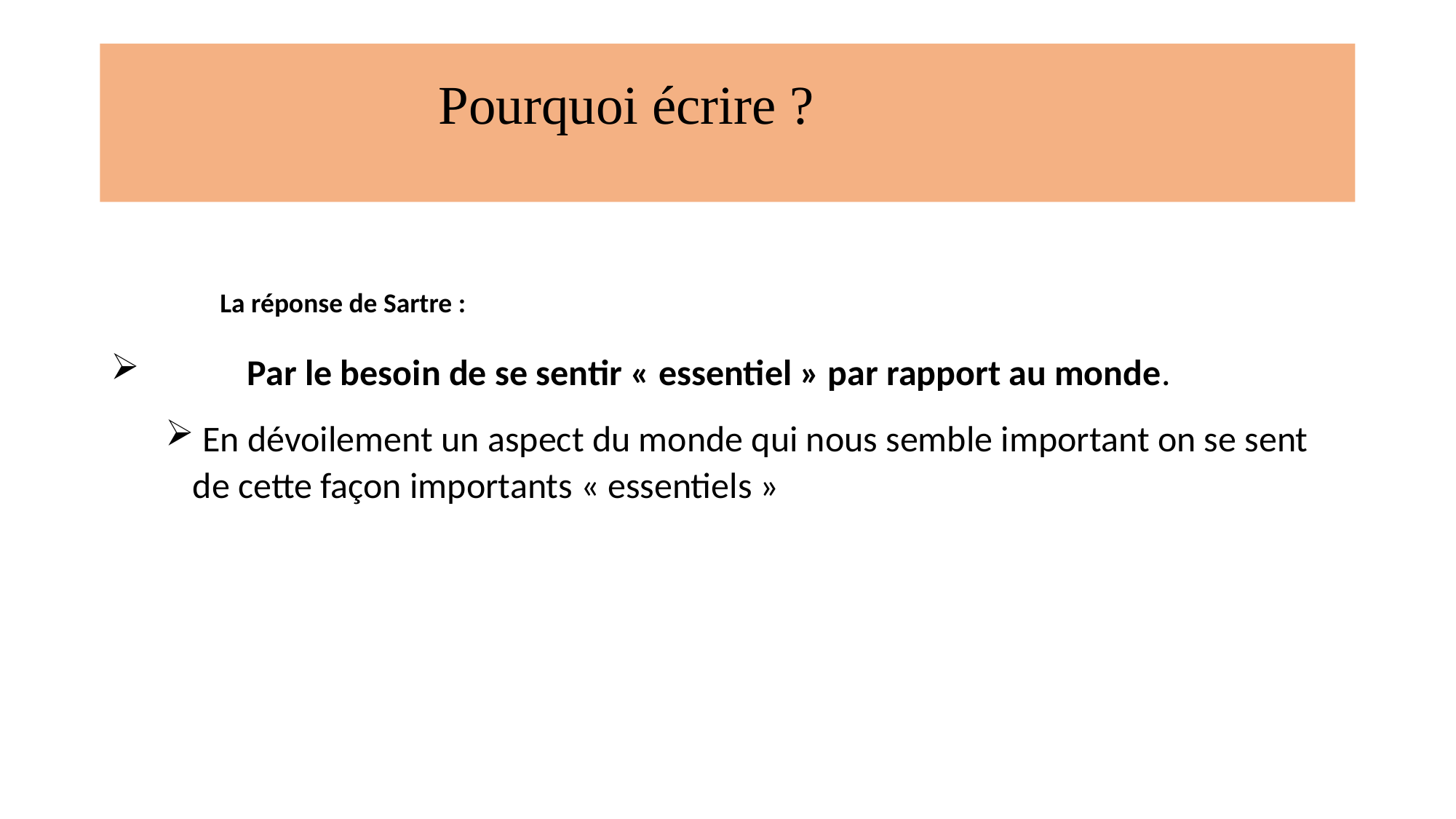

# Pourquoi écrire ?

	La réponse de Sartre :
	Par le besoin de se sentir « essentiel » par rapport au monde.
 En dévoilement un aspect du monde qui nous semble important on se sent de cette façon importants « essentiels »